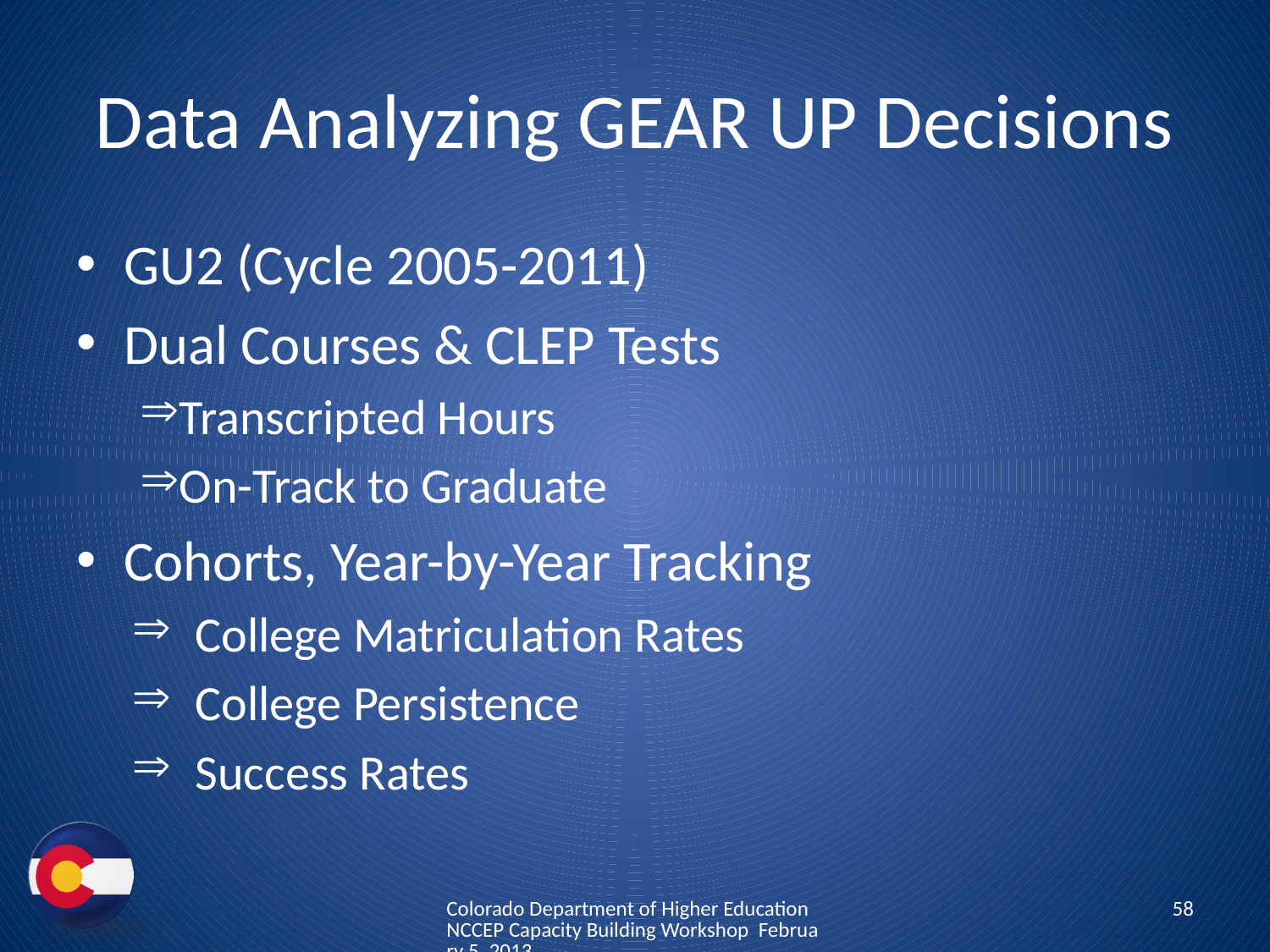

# Data Analyzing GEAR UP Decisions
GU2 (Cycle 2005-2011)
Dual Courses & CLEP Tests
Transcripted Hours
On-Track to Graduate
Cohorts, Year-by-Year Tracking
College Matriculation Rates
College Persistence
Success Rates

Colorado Department of Higher Education NCCEP Capacity Building Workshop  February 5, 2013
58